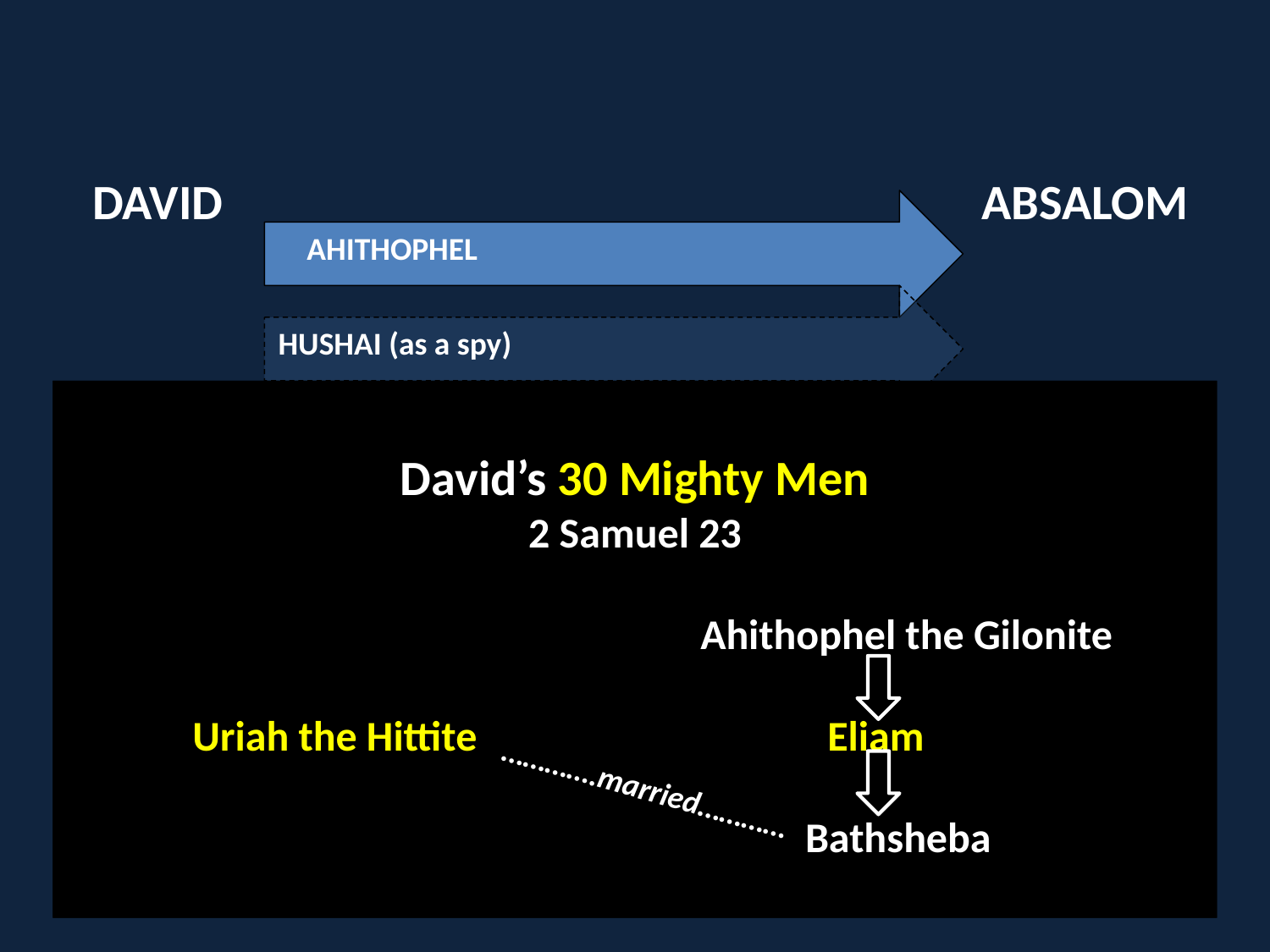

DAVID						ABSALOM

AHITHOPHEL

HUSHAI (as a spy)

David’s 30 Mighty Men
2 Samuel 23
23:34	Eliam
	(son of Ahithophel the Gilonite)

23:39	Uriah the Hittite
	(whose wife Bathsheba, was the daughter of Eliam)

David’s 30 Mighty Men
2 Samuel 23
					Ahithophel the Gilonite

	Uriah the Hittite	    		Eliam

					           Bathsheba

………….married…………